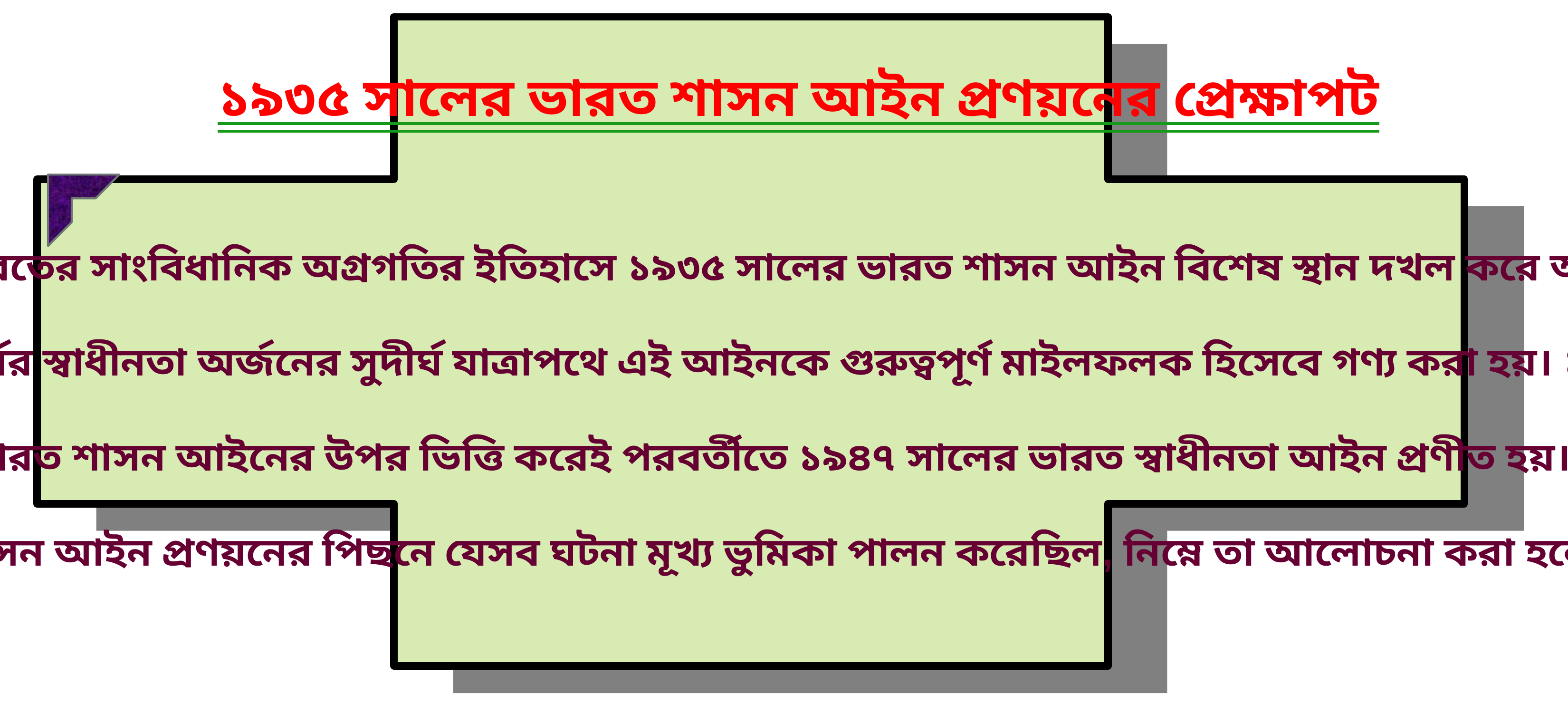

১৯৩৫ সালের ভারত শাসন আইন প্রণয়নের প্রেক্ষাপট

বৃটিশ ভারতের সাংবিধানিক অগ্রগতির ইতিহাসে ১৯৩৫ সালের ভারত শাসন আইন বিশেষ স্থান দখল করে আছে।

ভারতবর্ষের স্বাধীনতা অর্জনের সুদীর্ঘ যাত্রাপথে এই আইনকে গুরুত্বপূর্ণ মাইলফলক হিসেবে গণ্য করা হয়। ১৯৩৫

সালের ভারত শাসন আইনের উপর ভিত্তি করেই পরবর্তীতে ১৯৪৭ সালের ভারত স্বাধীনতা আইন প্রণীত হয়। ১৯৩৫

ভারত শাসন আইন প্রণয়নের পিছনে যেসব ঘটনা মূখ্য ভুমিকা পালন করেছিল, নিম্নে তা আলোচনা করা হলোঃ